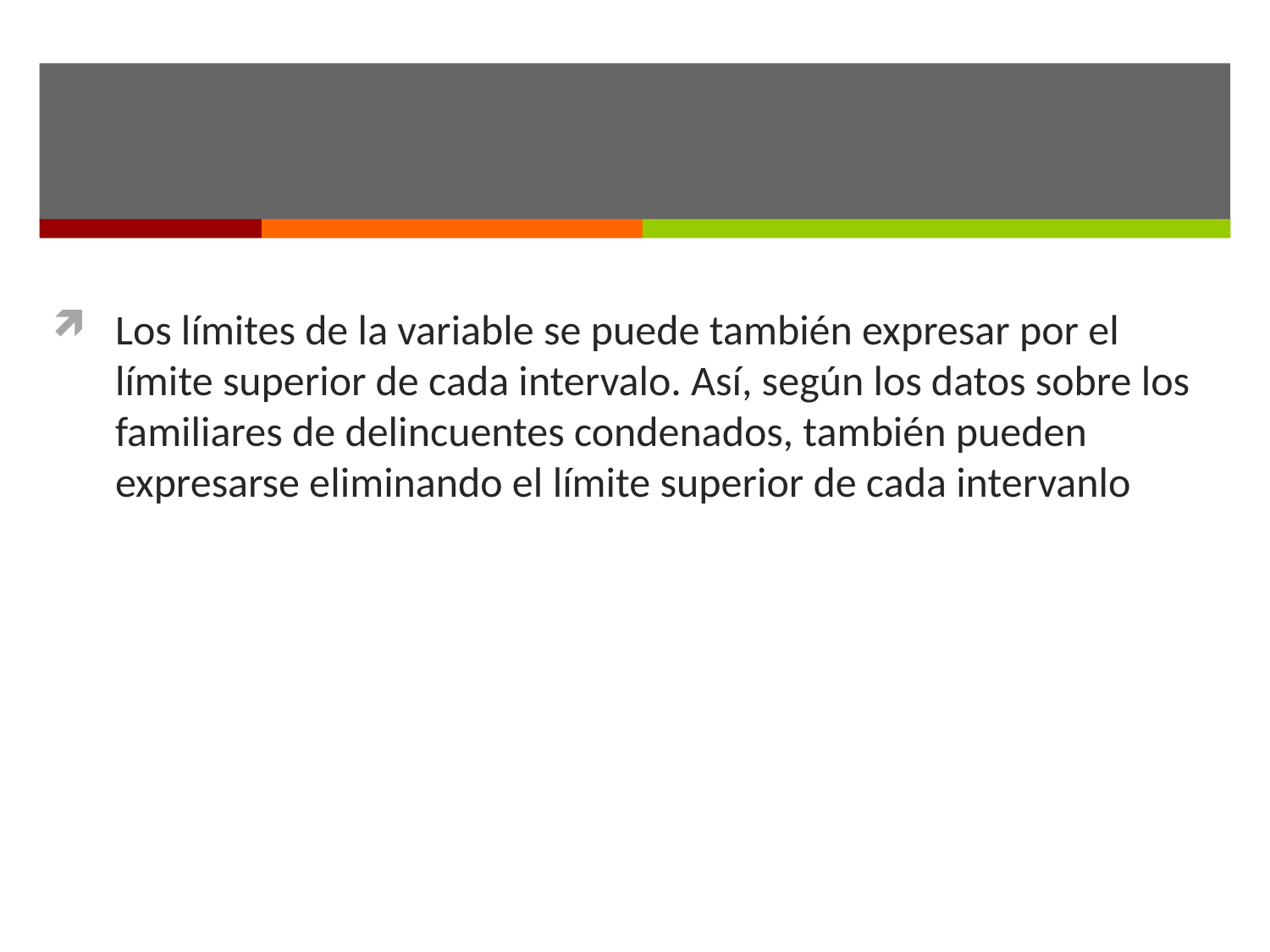

#
Los límites de la variable se puede también expresar por el límite superior de cada intervalo. Así, según los datos sobre los familiares de delincuentes condenados, también pueden expresarse eliminando el límite superior de cada intervanlo